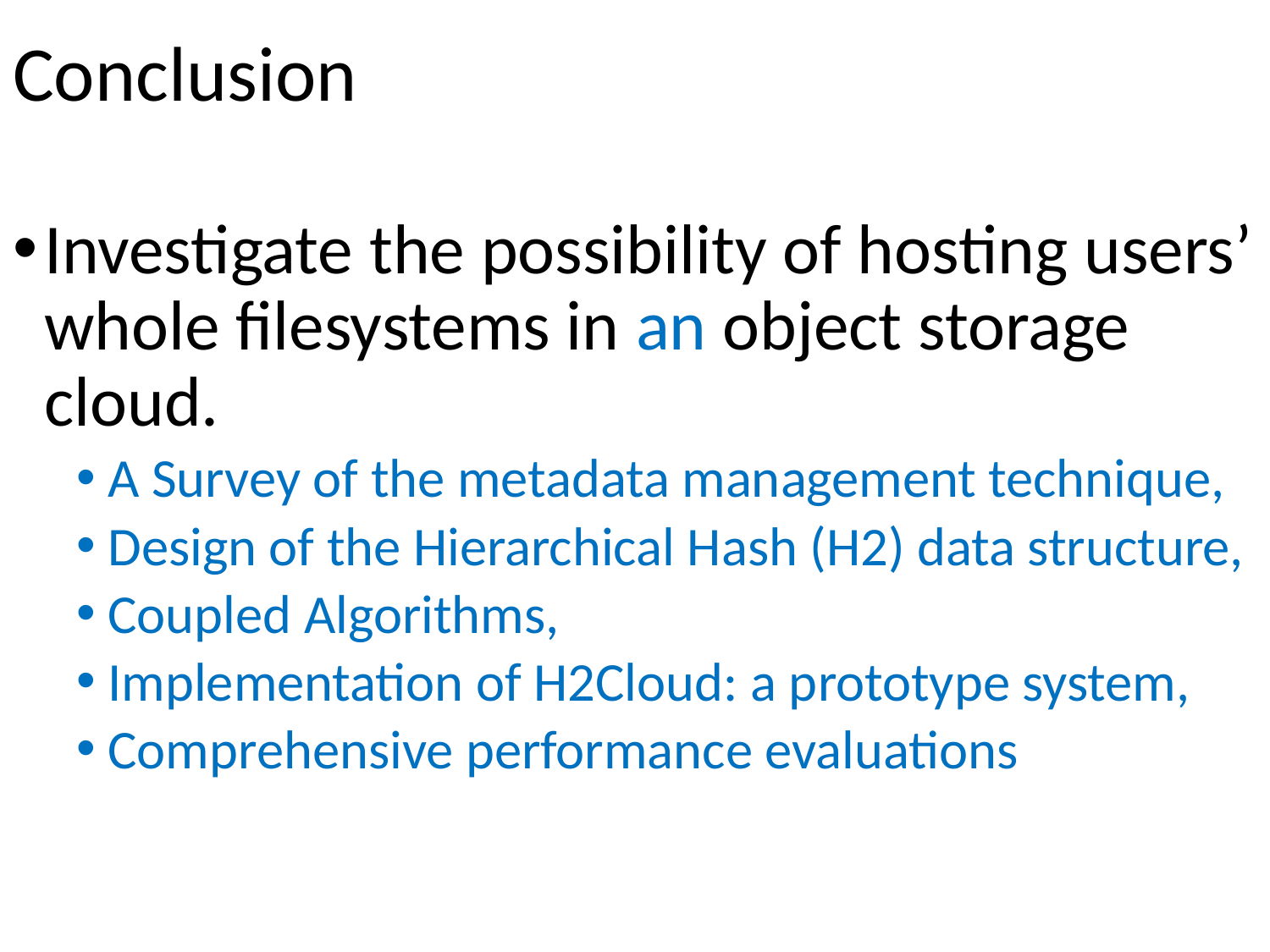

# Conclusion
Investigate the possibility of hosting users’ whole filesystems in an object storage cloud.
A Survey of the metadata management technique,
Design of the Hierarchical Hash (H2) data structure,
Coupled Algorithms,
Implementation of H2Cloud: a prototype system,
Comprehensive performance evaluations